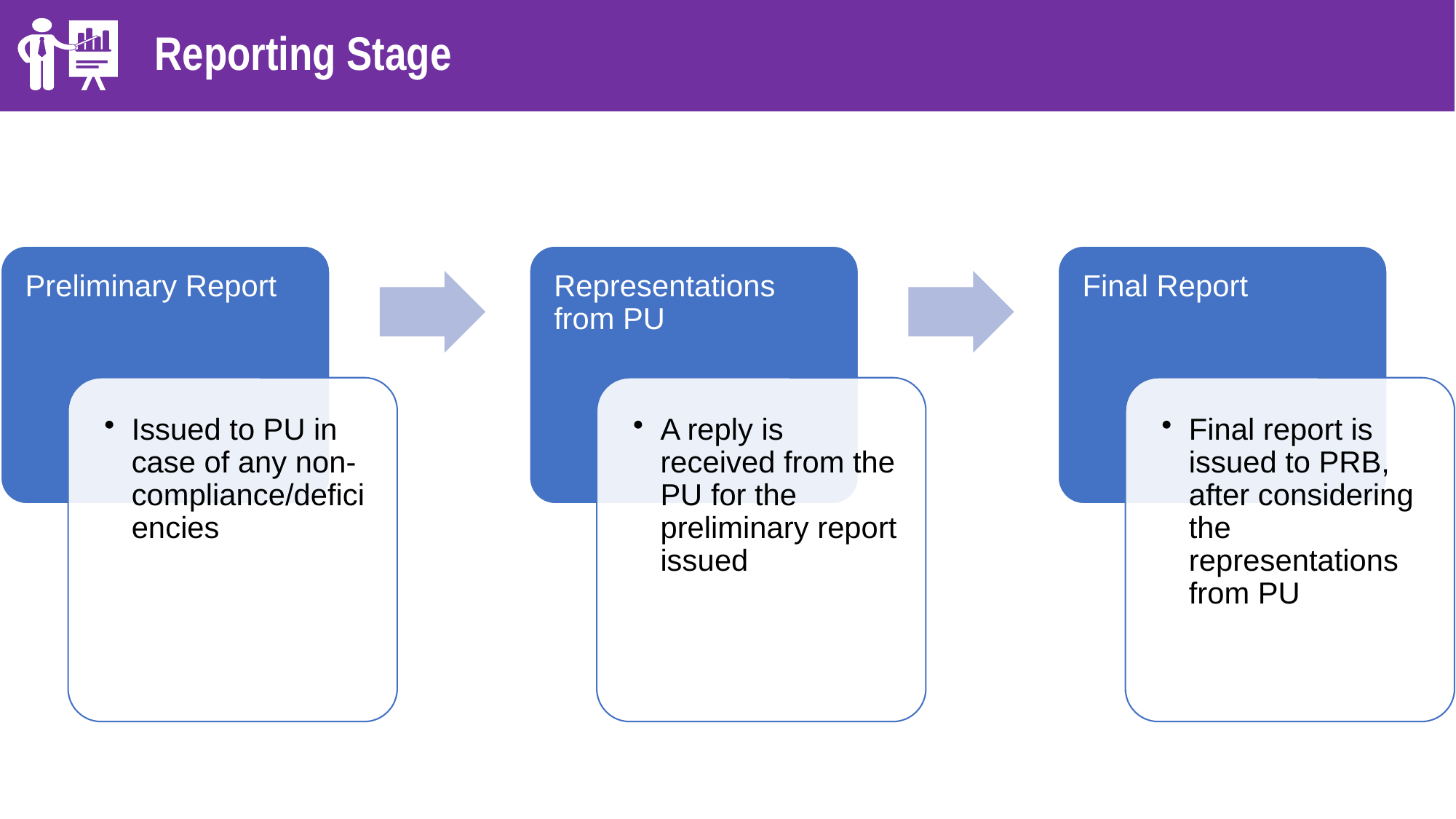

Reporting Stage

Preliminary Report
Issued to PU in case of any non- compliance/deficiencies

Representations from PU
A reply is received from the PU for the preliminary report issued

Final Report
Final report is issued to PRB, after considering the representations from PU